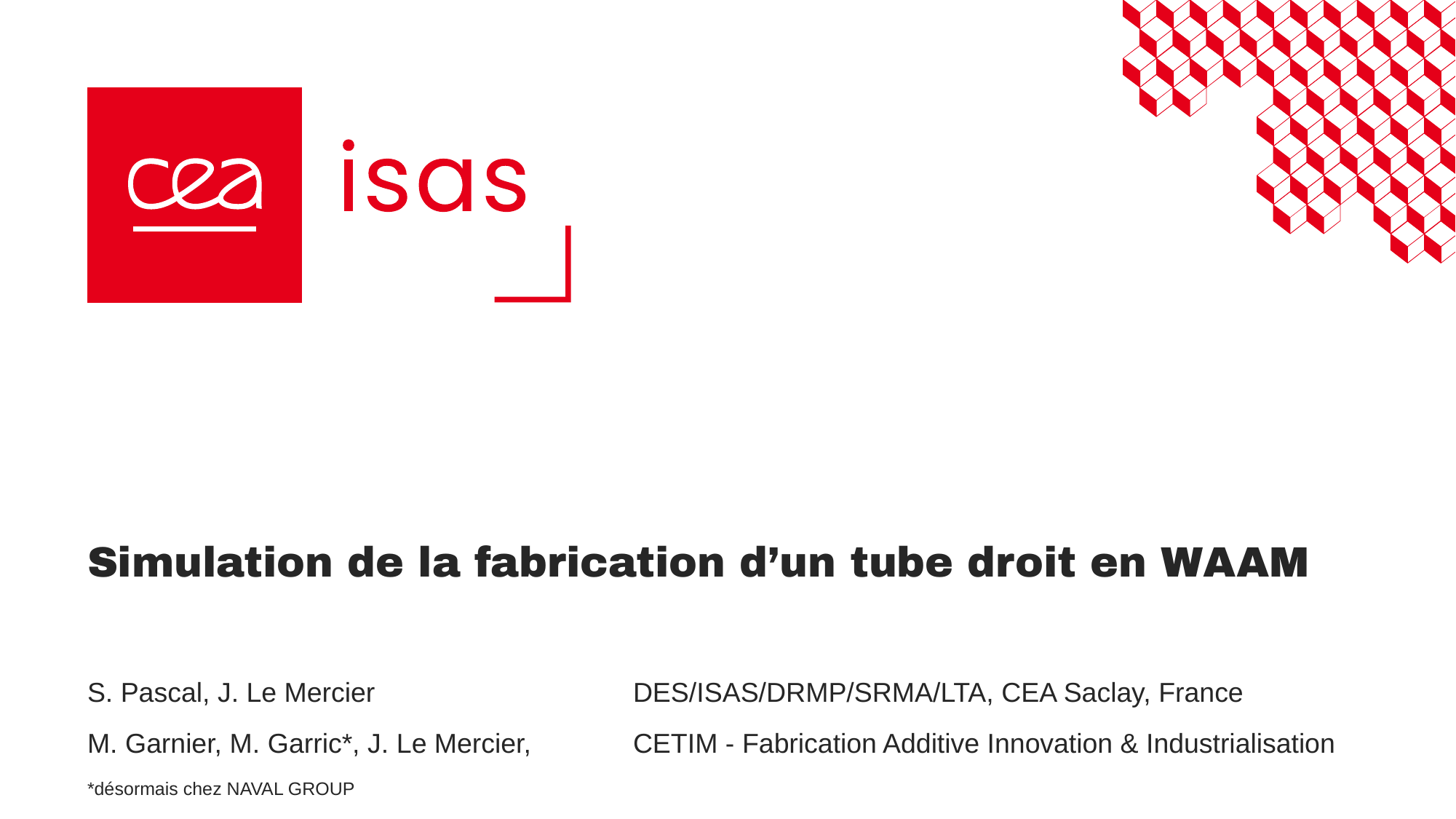

# Simulation de la fabrication d’un tube droit en WAAM
S. Pascal, J. Le Mercier 			DES/ISAS/DRMP/SRMA/LTA, CEA Saclay, France
M. Garnier, M. Garric*, J. Le Mercier,	CETIM - Fabrication Additive Innovation & Industrialisation
*désormais chez NAVAL GROUP